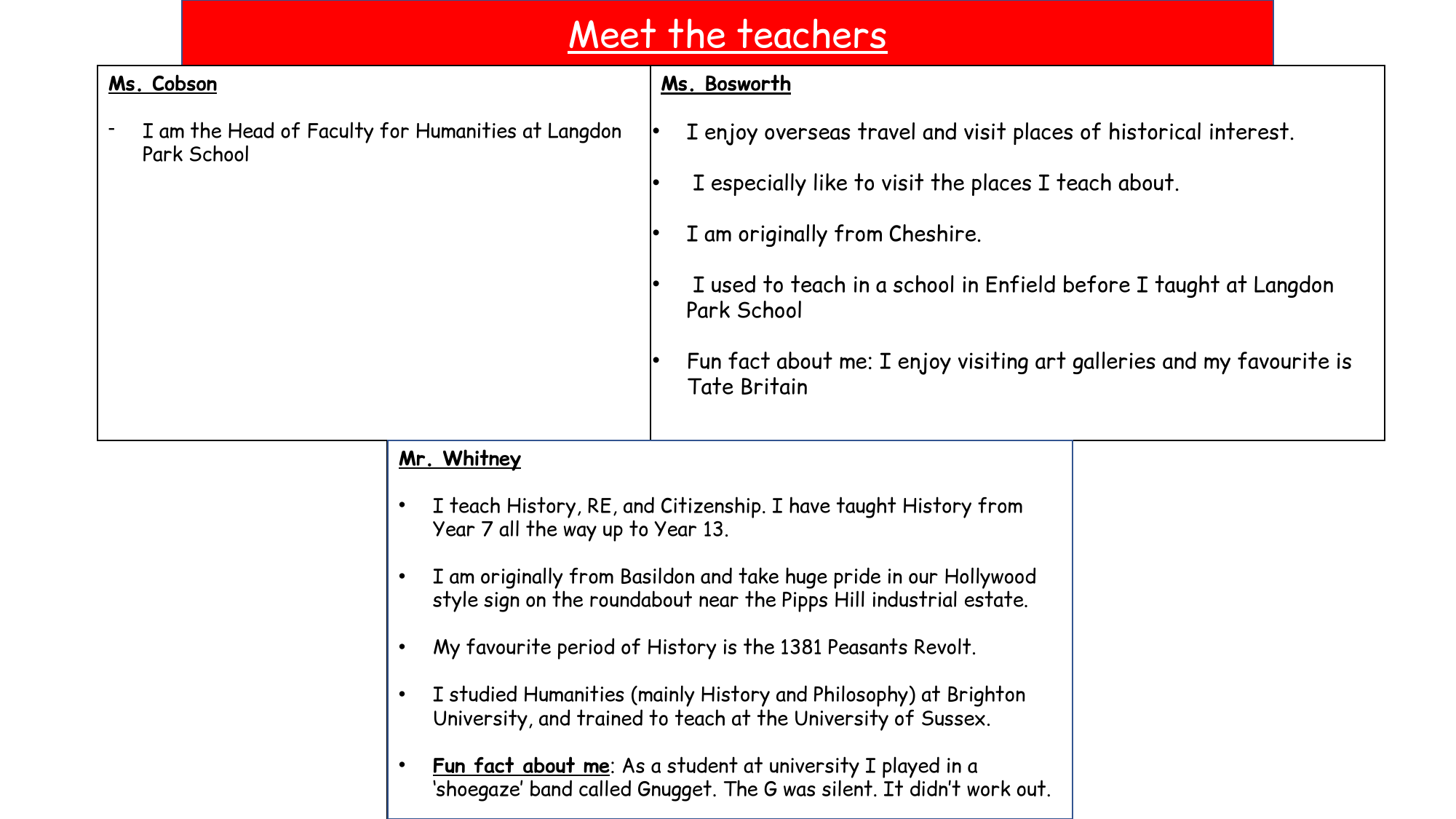

Meet the teachers
Ms. Cobson

I am the Head of Faculty for Humanities at Langdon Park School

 Ms. Bosworth

I enjoy overseas travel and visit places of historical interest.

 I especially like to visit the places I teach about.

I am originally from Cheshire.

 I used to teach in a school in Enfield before I taught at Langdon Park School

Fun fact about me: I enjoy visiting art galleries and my favourite is Tate Britain

Mr. Whitney

I teach History, RE, and Citizenship. I have taught History from Year 7 all the way up to Year 13.

I am originally from Basildon and take huge pride in our Hollywood style sign on the roundabout near the Pipps Hill industrial estate.

My favourite period of History is the 1381 Peasants Revolt.

I studied Humanities (mainly History and Philosophy) at Brighton University, and trained to teach at the University of Sussex.

Fun fact about me: As a student at university I played in a ‘shoegaze’ band called Gnugget. The G was silent. It didn’t work out.